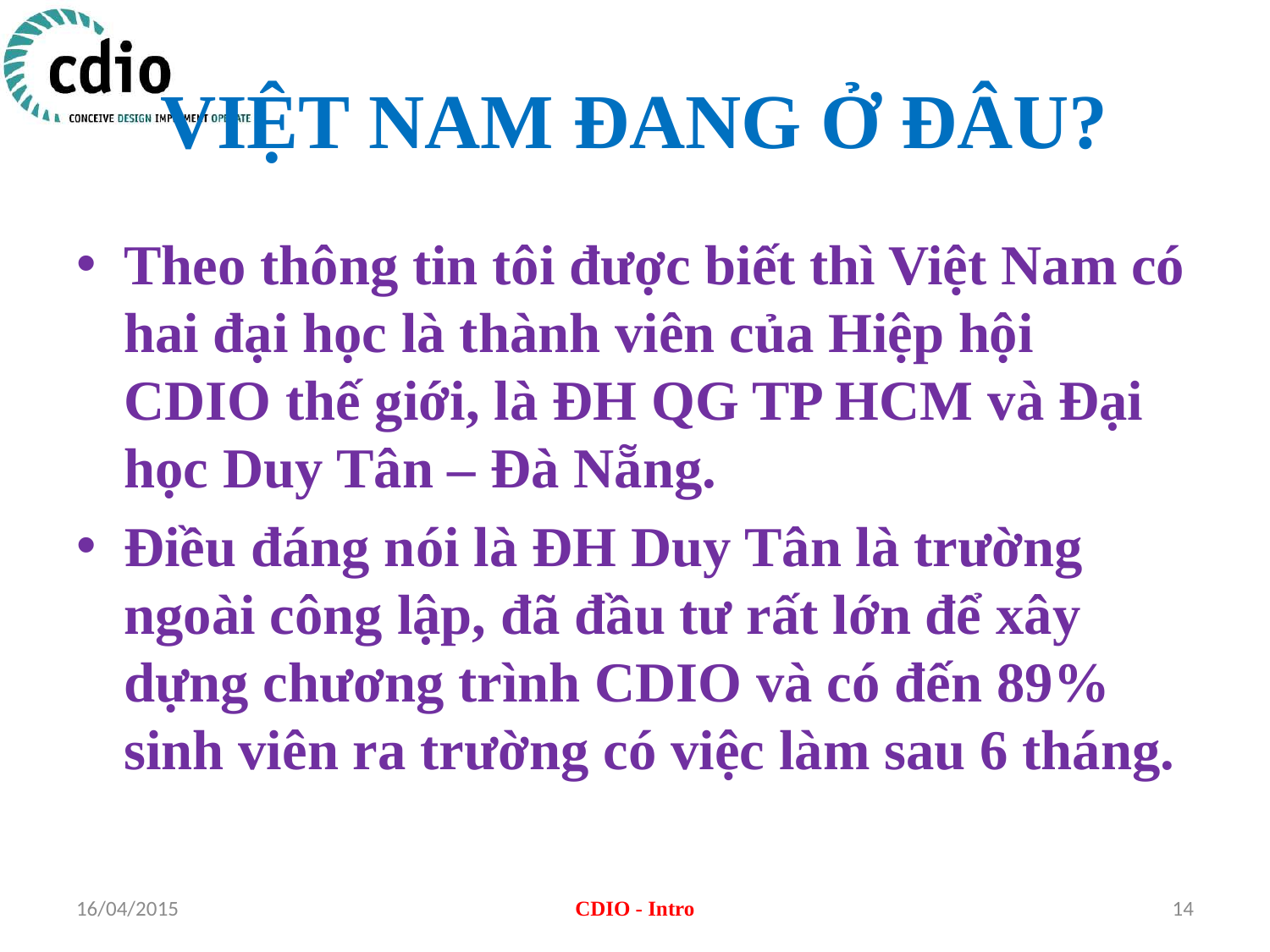

# VIỆT NAM ĐANG Ở ĐÂU?
Theo thông tin tôi được biết thì Việt Nam có hai đại học là thành viên của Hiệp hội CDIO thế giới, là ĐH QG TP HCM và Đại học Duy Tân – Đà Nẵng.
Điều đáng nói là ĐH Duy Tân là trường ngoài công lập, đã đầu tư rất lớn để xây dựng chương trình CDIO và có đến 89% sinh viên ra trường có việc làm sau 6 tháng.
16/04/2015
CDIO - Intro
14